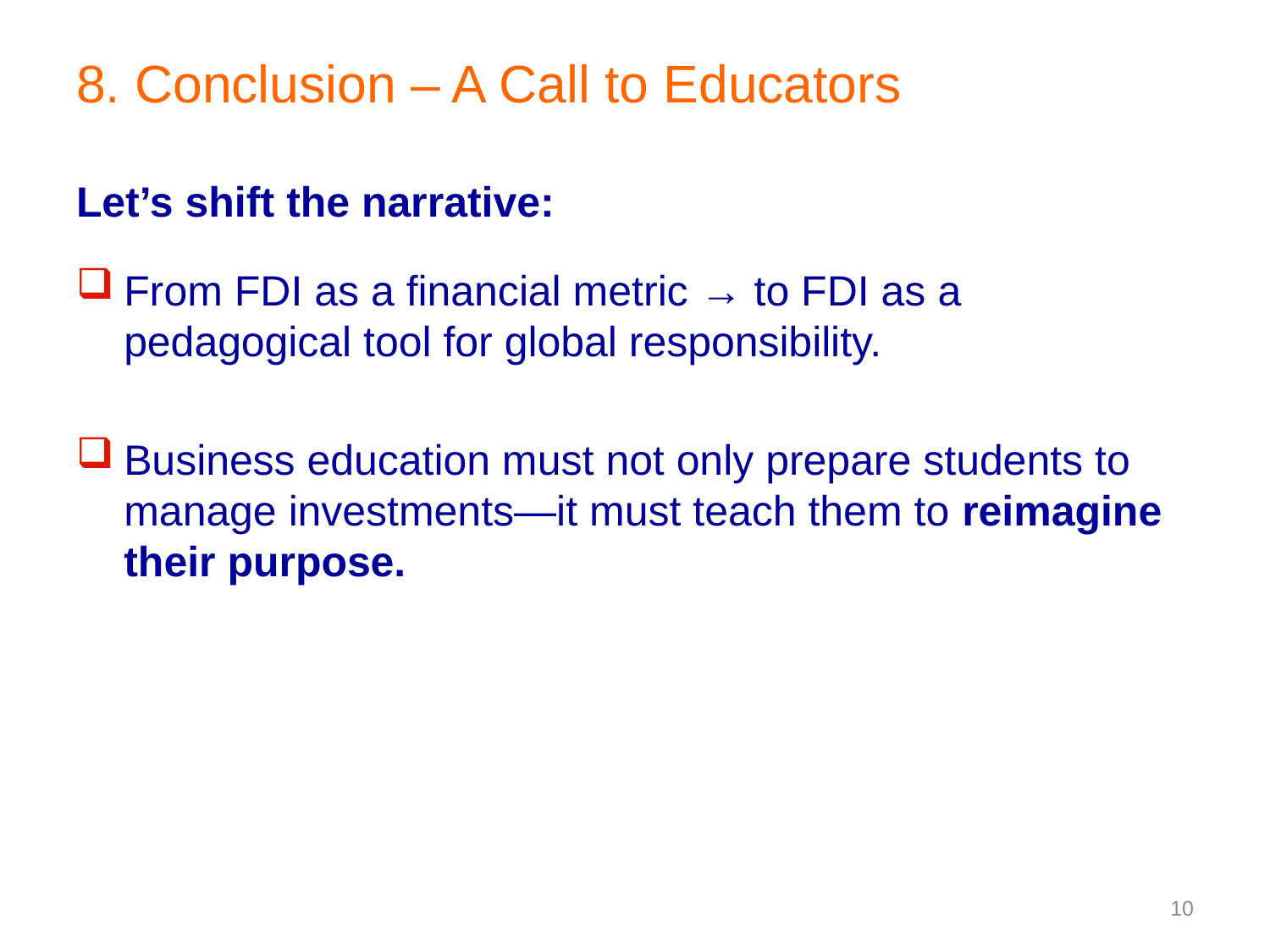

8. Conclusion – A Call to Educators
Let’s shift the narrative:

From FDI as a financial metric → to FDI as a pedagogical tool for global responsibility.

Business education must not only prepare students to manage investments—it must teach them to reimagine their purpose.
10